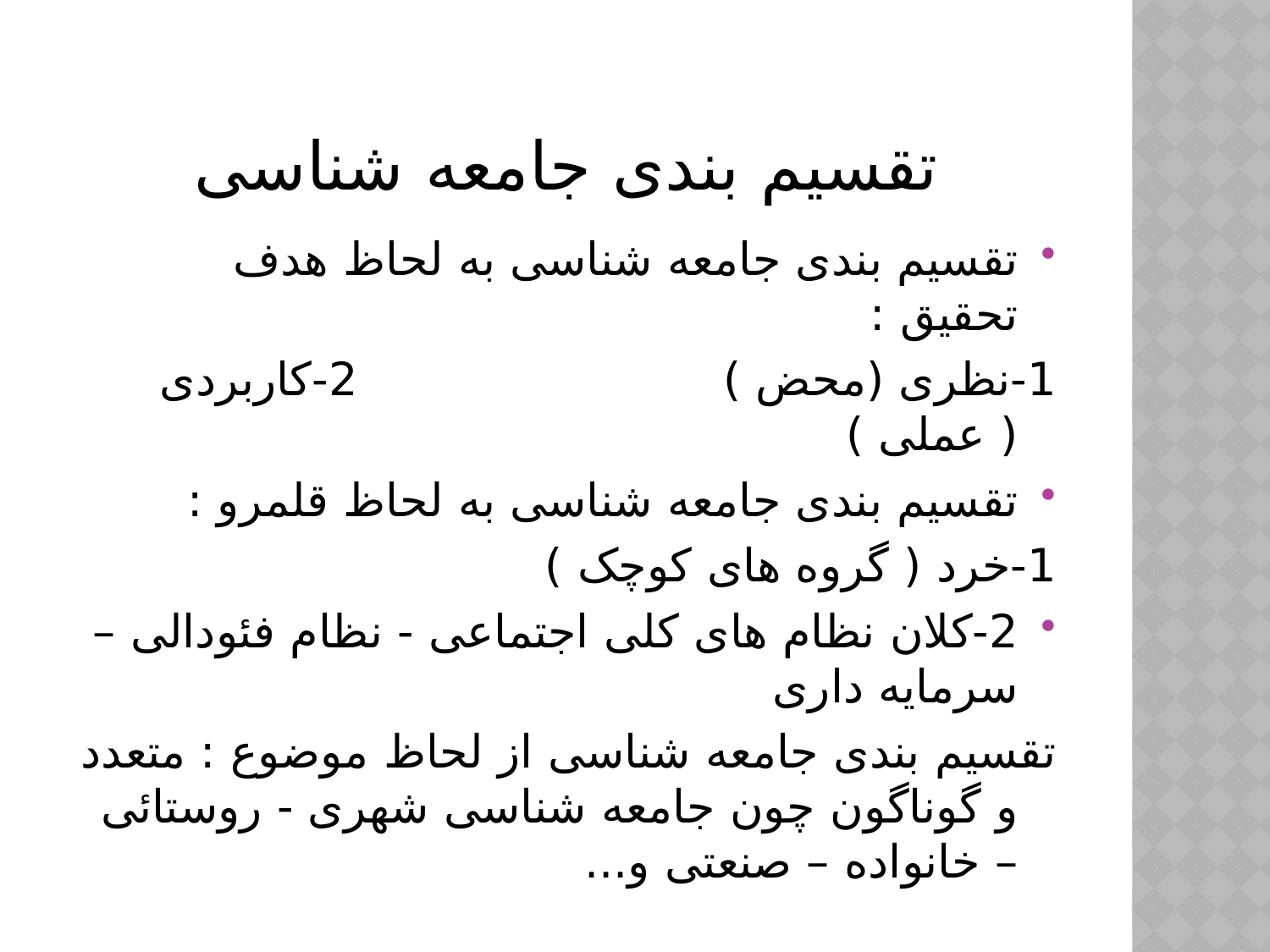

# تقسیم بندی جامعه شناسی
تقسیم بندی جامعه شناسی به لحاظ هدف تحقیق :
1-نظری (محض )                         2-کاربردی ( عملی )
تقسیم بندی جامعه شناسی به لحاظ قلمرو :
1-خرد ( گروه های کوچک )
2-کلان نظام های کلی اجتماعی - نظام فئودالی – سرمایه داری
تقسیم بندی جامعه شناسی از لحاظ موضوع : متعدد و گوناگون چون جامعه شناسی شهری - روستائی – خانواده – صنعتی و...